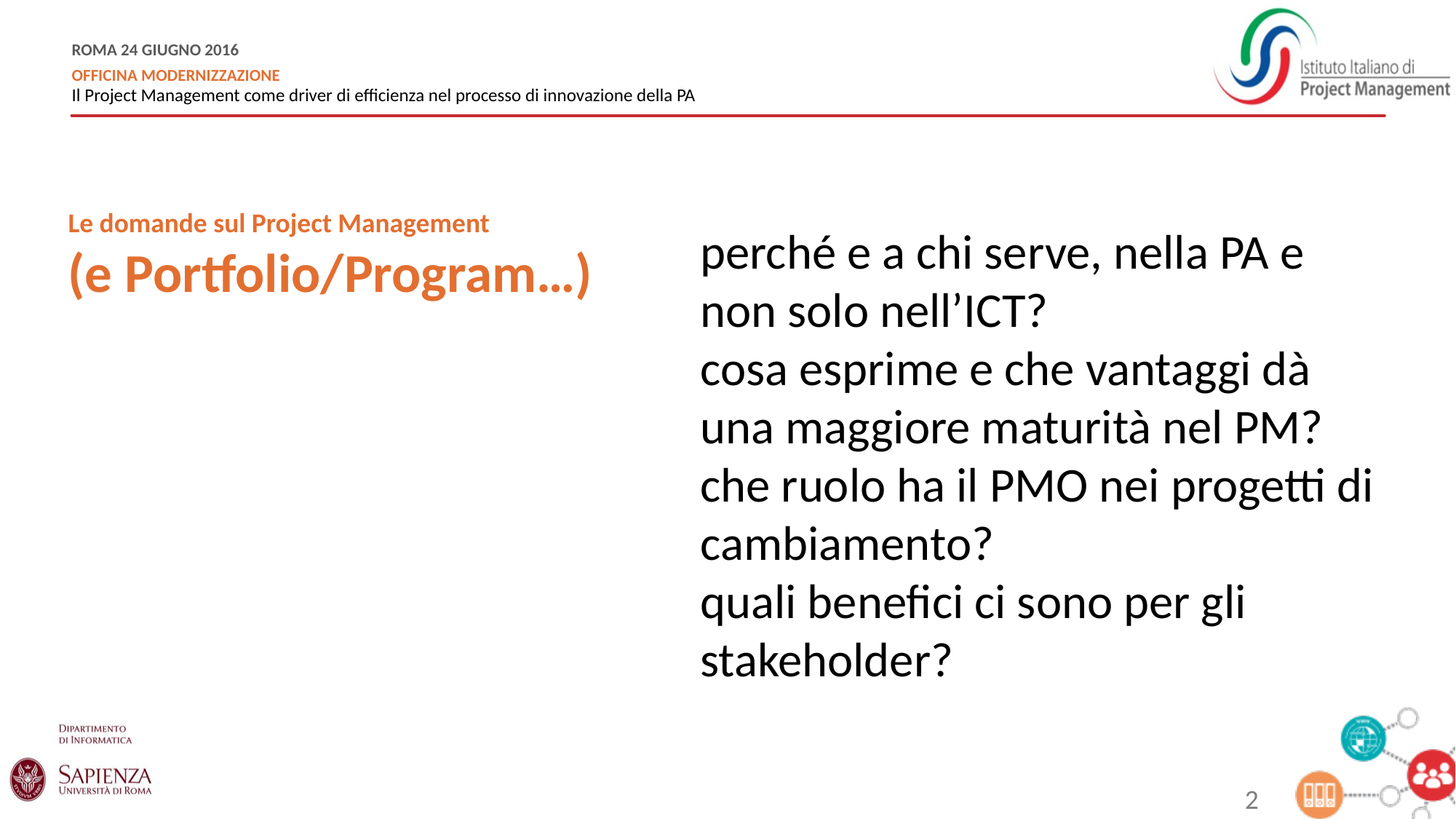

Le domande sul Project Management
(e Portfolio/Program…)
perché e a chi serve, nella PA e non solo nell’ICT?
cosa esprime e che vantaggi dà una maggiore maturità nel PM?
che ruolo ha il PMO nei progetti di cambiamento?
quali benefici ci sono per gli stakeholder?
2